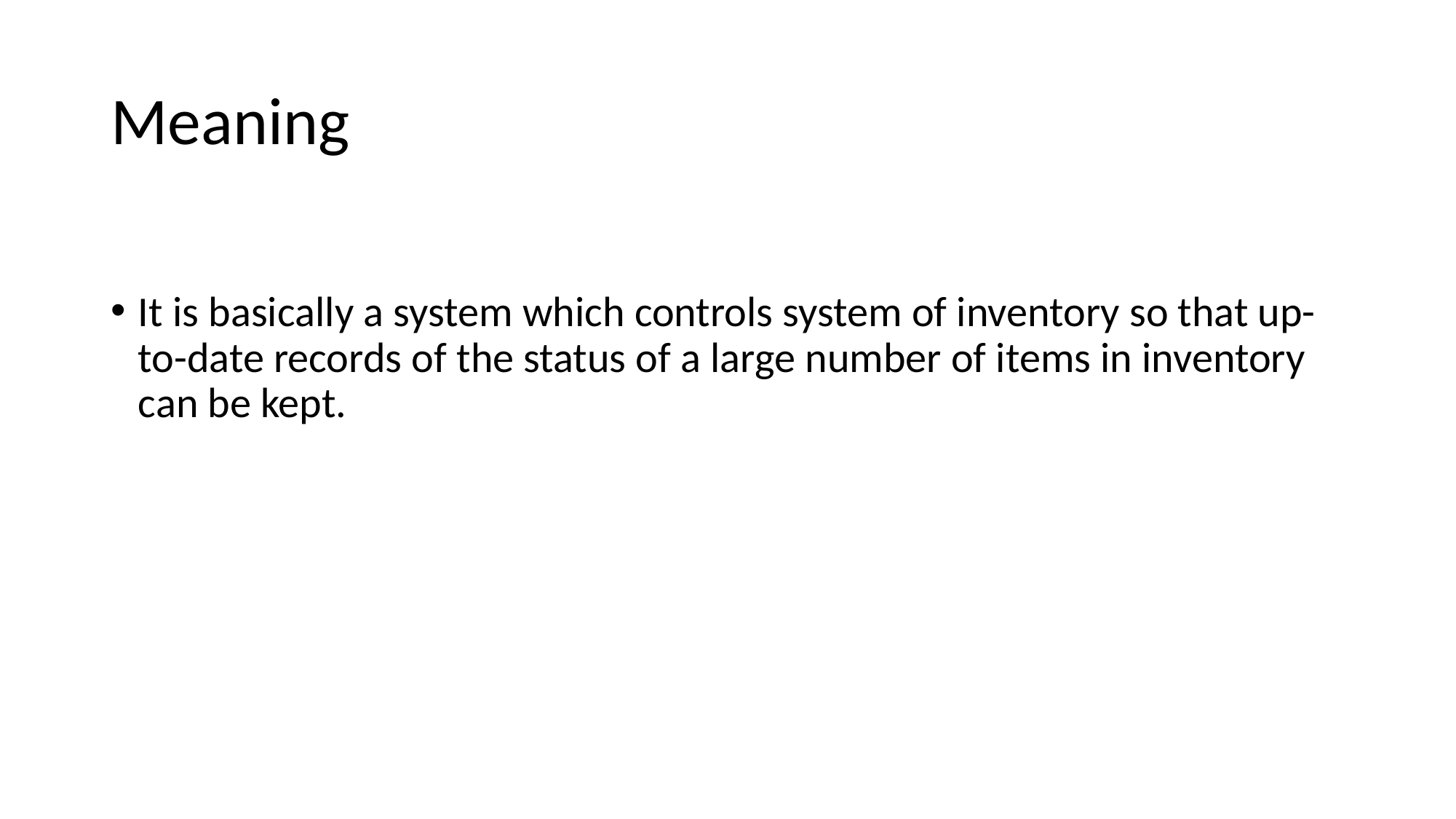

# Meaning

It is basically a system which controls system of inventory so that up-to-date records of the status of a large number of items in inventory can be kept.